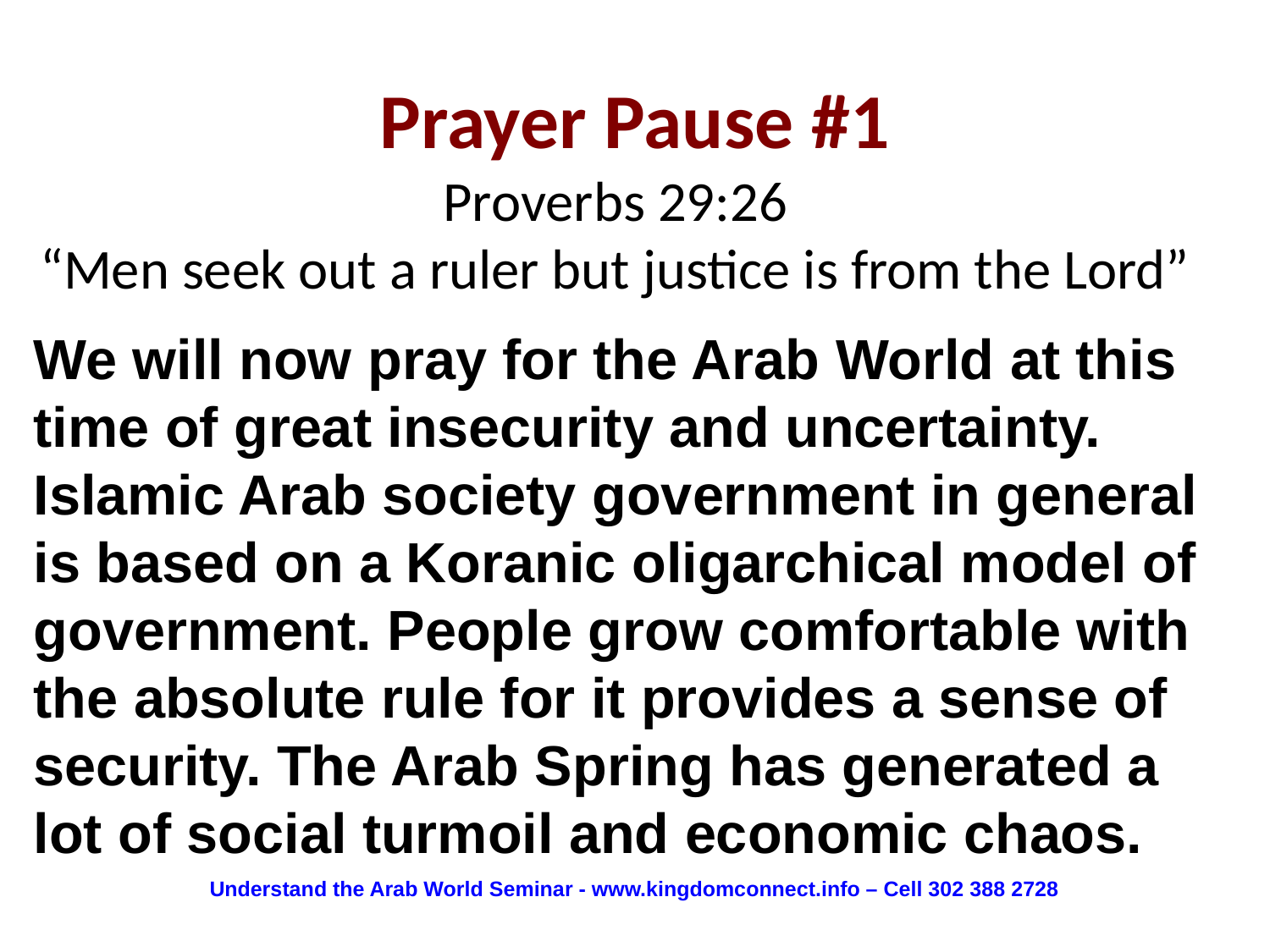

# Prayer Pause #1
Proverbs 29:26
“Men seek out a ruler but justice is from the Lord”
We will now pray for the Arab World at this time of great insecurity and uncertainty. Islamic Arab society government in general is based on a Koranic oligarchical model of government. People grow comfortable with the absolute rule for it provides a sense of security. The Arab Spring has generated a lot of social turmoil and economic chaos.

Understand the Arab World Seminar - www.kingdomconnect.info – Cell 302 388 2728